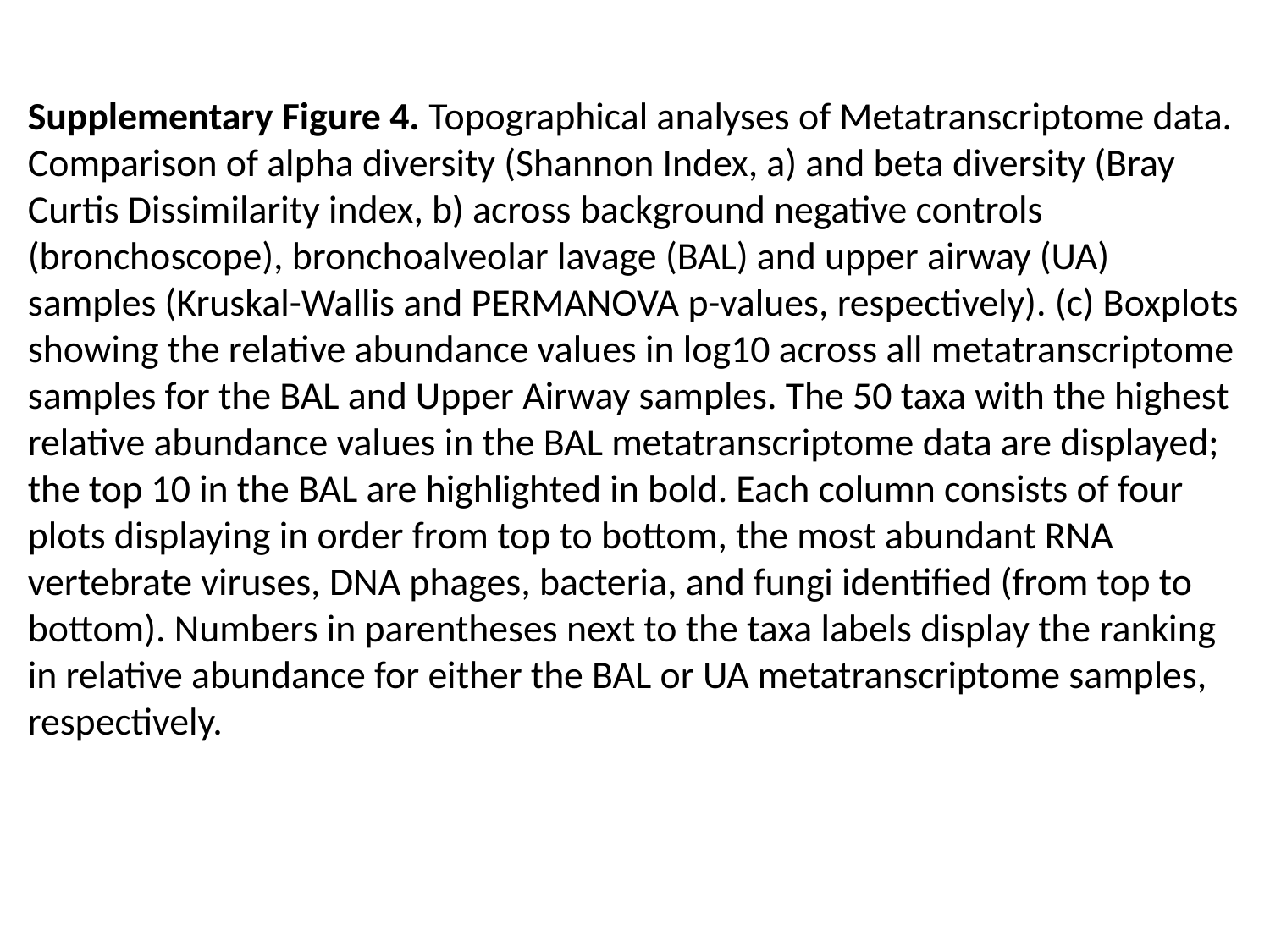

Supplementary Figure 4. Topographical analyses of Metatranscriptome data. Comparison of alpha diversity (Shannon Index, a) and beta diversity (Bray Curtis Dissimilarity index, b) across background negative controls (bronchoscope), bronchoalveolar lavage (BAL) and upper airway (UA) samples (Kruskal-Wallis and PERMANOVA p-values, respectively). (c) Boxplots showing the relative abundance values in log10 across all metatranscriptome samples for the BAL and Upper Airway samples. The 50 taxa with the highest relative abundance values in the BAL metatranscriptome data are displayed; the top 10 in the BAL are highlighted in bold. Each column consists of four plots displaying in order from top to bottom, the most abundant RNA vertebrate viruses, DNA phages, bacteria, and fungi identified (from top to bottom). Numbers in parentheses next to the taxa labels display the ranking in relative abundance for either the BAL or UA metatranscriptome samples, respectively.